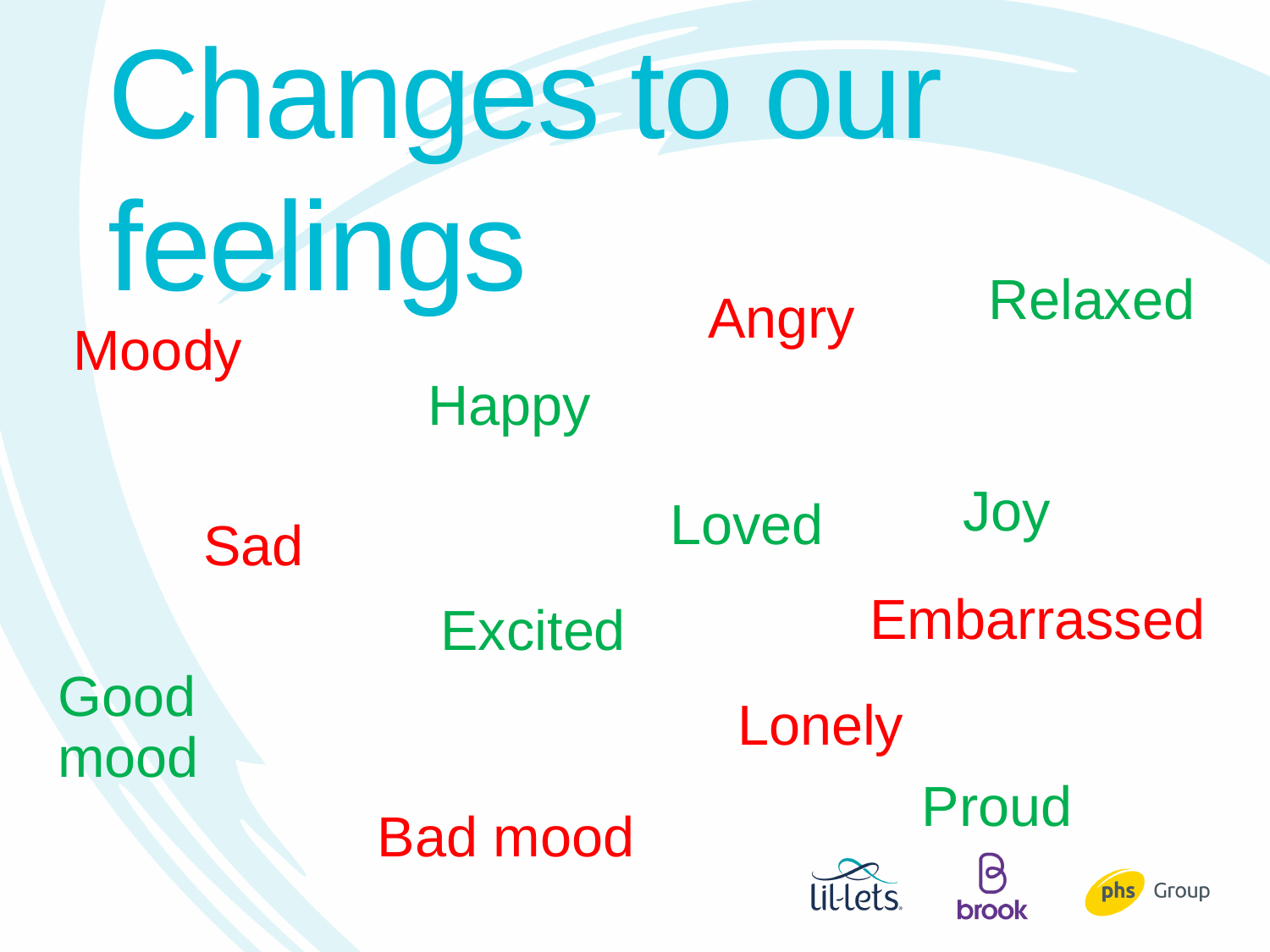

# Changes to our feelings
Relaxed
Angry
Moody
Happy
Joy
Loved
Sad
Embarrassed
Excited
Good mood
Lonely
Proud
Bad mood